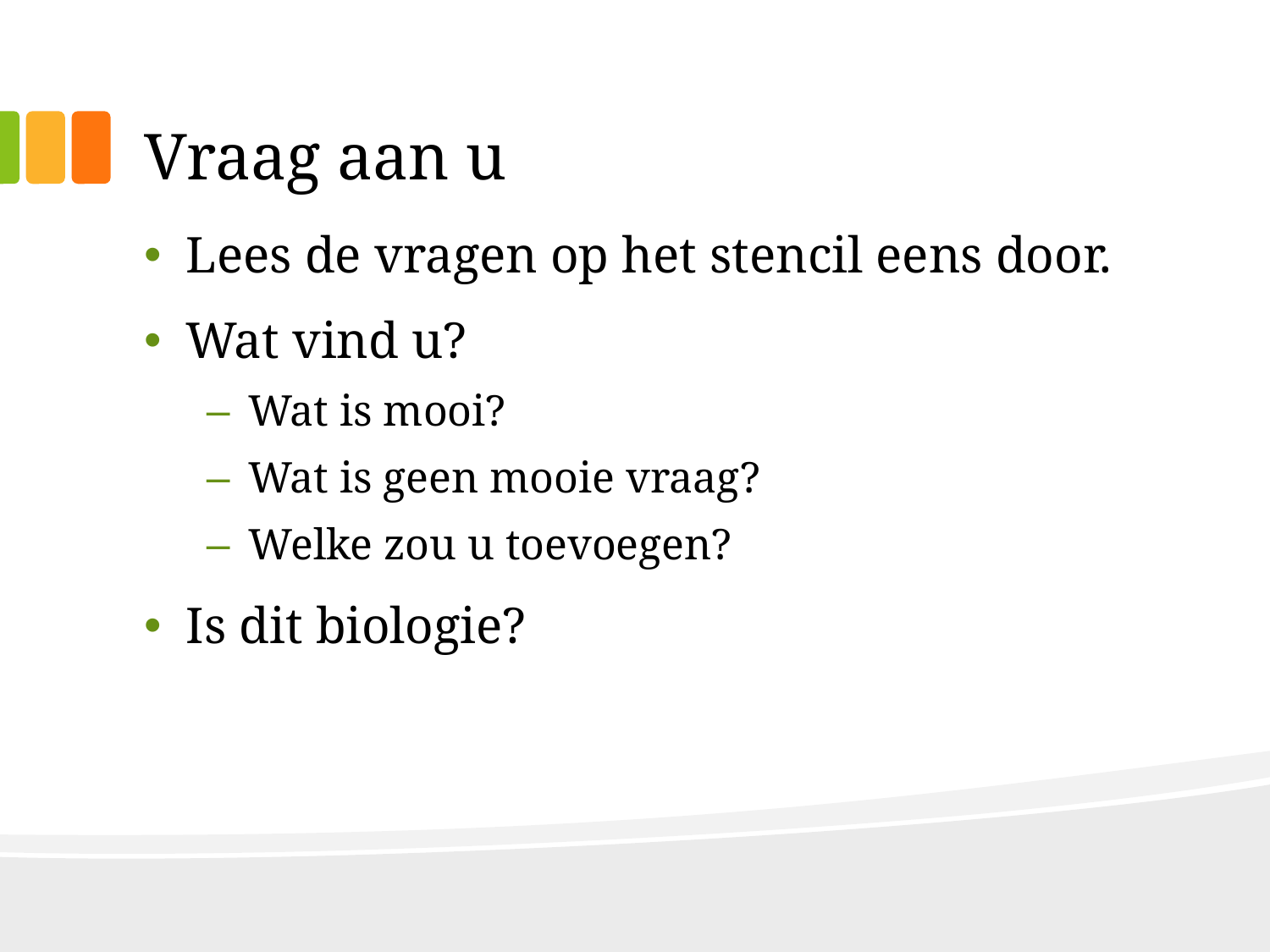

# Vraag aan u
Lees de vragen op het stencil eens door.
Wat vind u?
Wat is mooi?
Wat is geen mooie vraag?
Welke zou u toevoegen?
Is dit biologie?